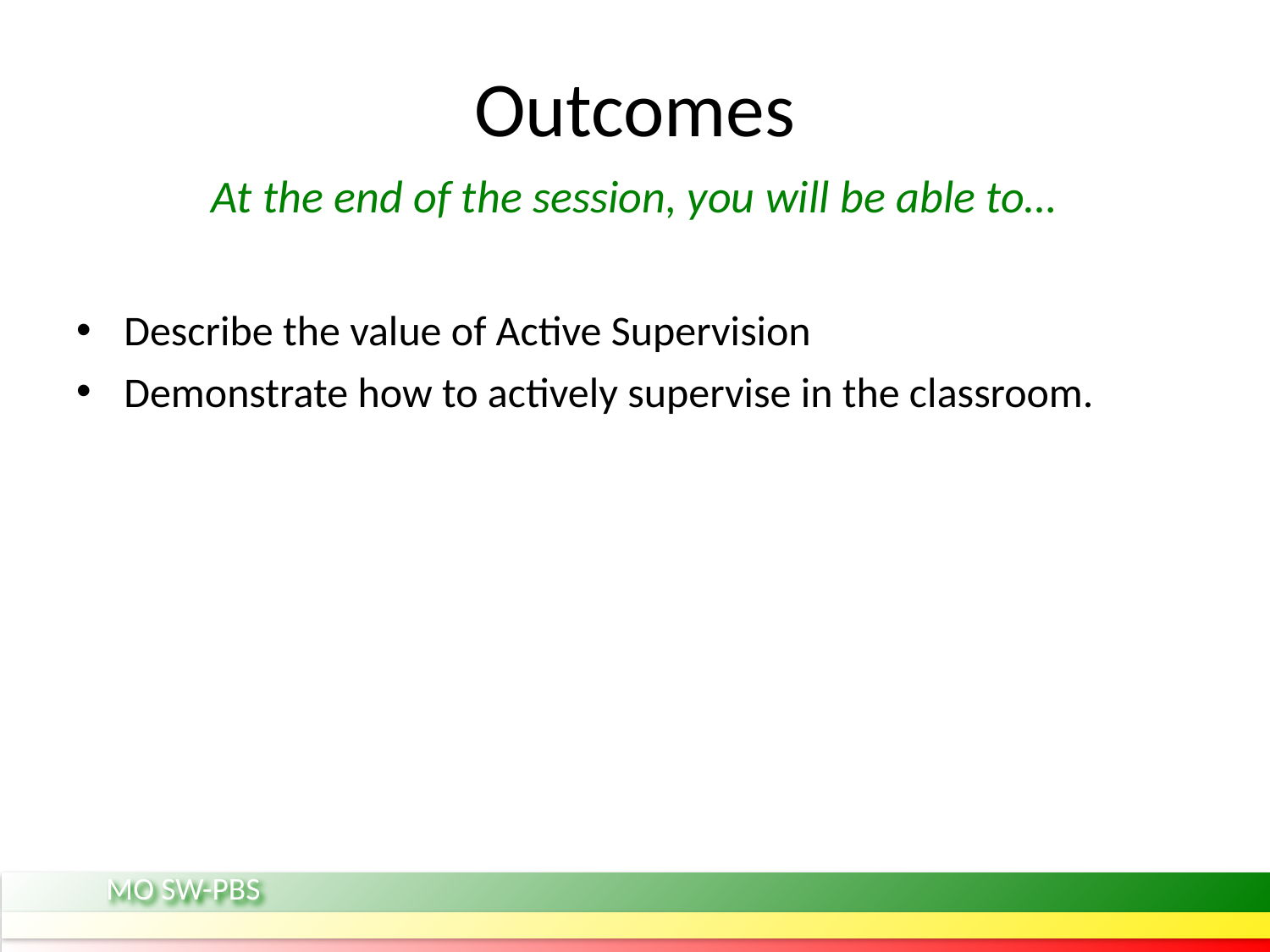

# Outcomes
At the end of the session, you will be able to…

Describe the value of Active Supervision
Demonstrate how to actively supervise in the classroom.

MO SW-PBS